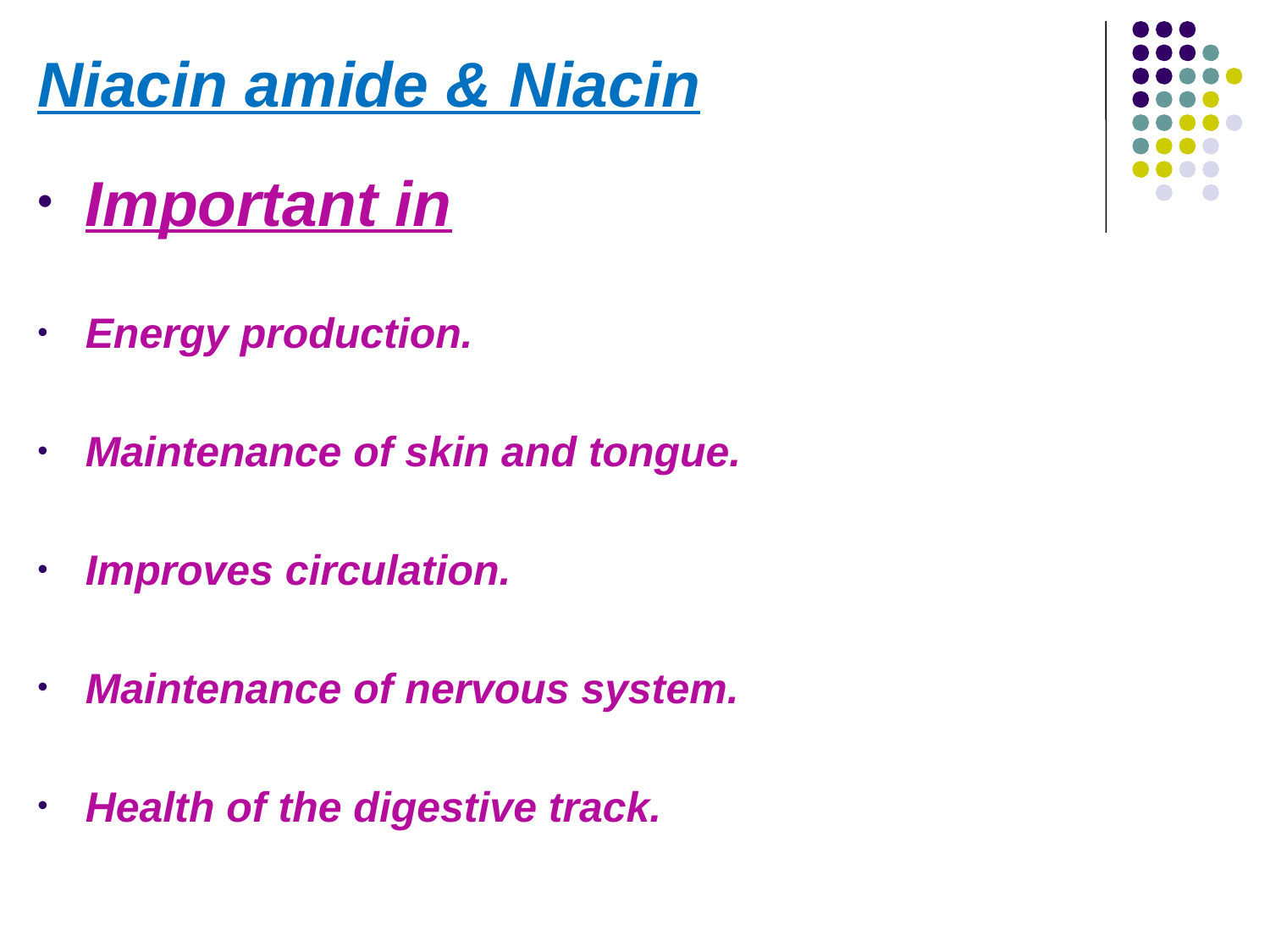

# Niacin amide & Niacin
Important in

Energy production.

Maintenance of skin and tongue.

Improves circulation.

Maintenance of nervous system.

Health of the digestive track.